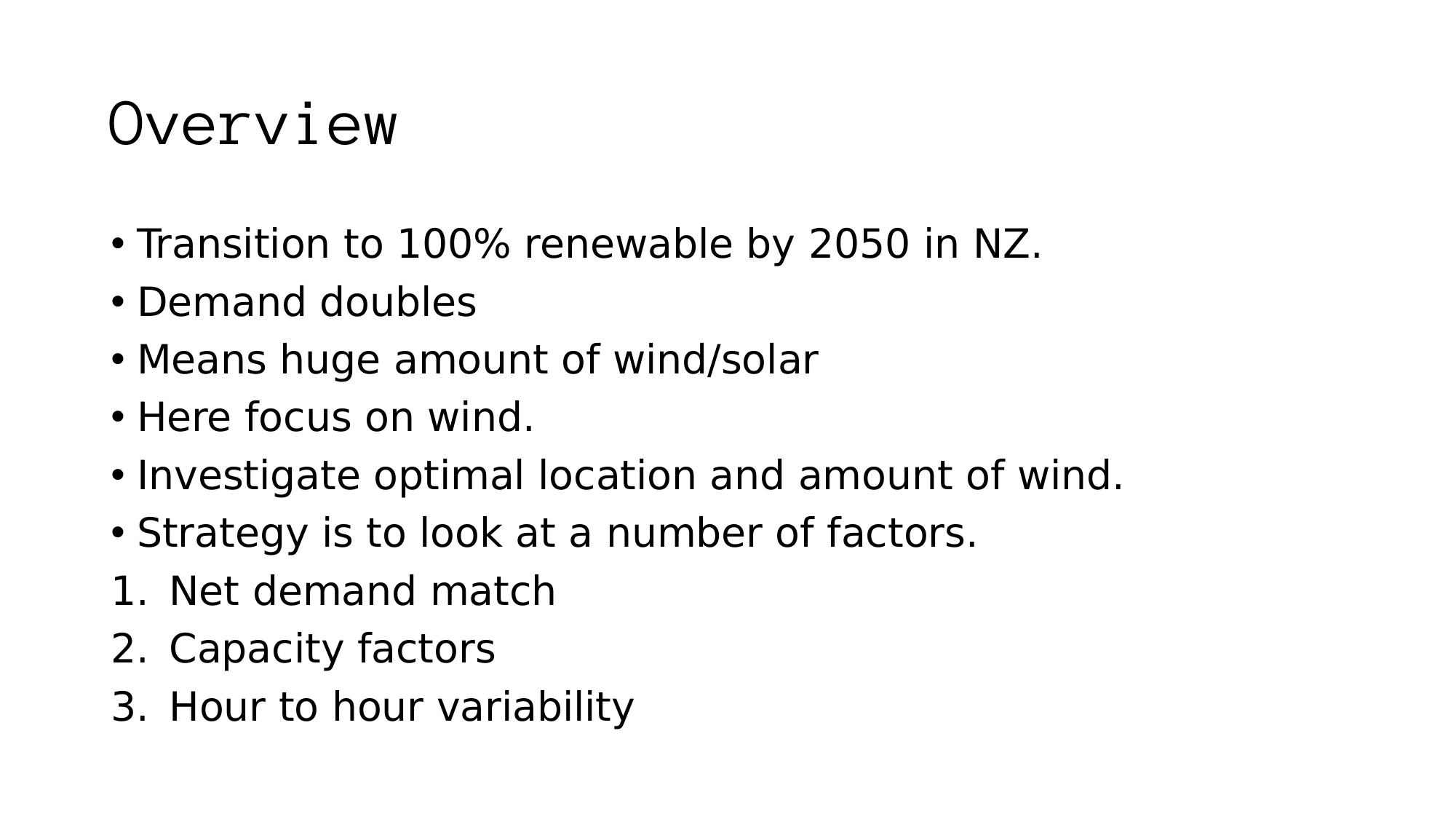

# Overview
Transition to 100% renewable by 2050 in NZ.
Demand doubles
Means huge amount of wind/solar
Here focus on wind.
Investigate optimal location and amount of wind.
Strategy is to look at a number of factors.
Net demand match
Capacity factors
Hour to hour variability